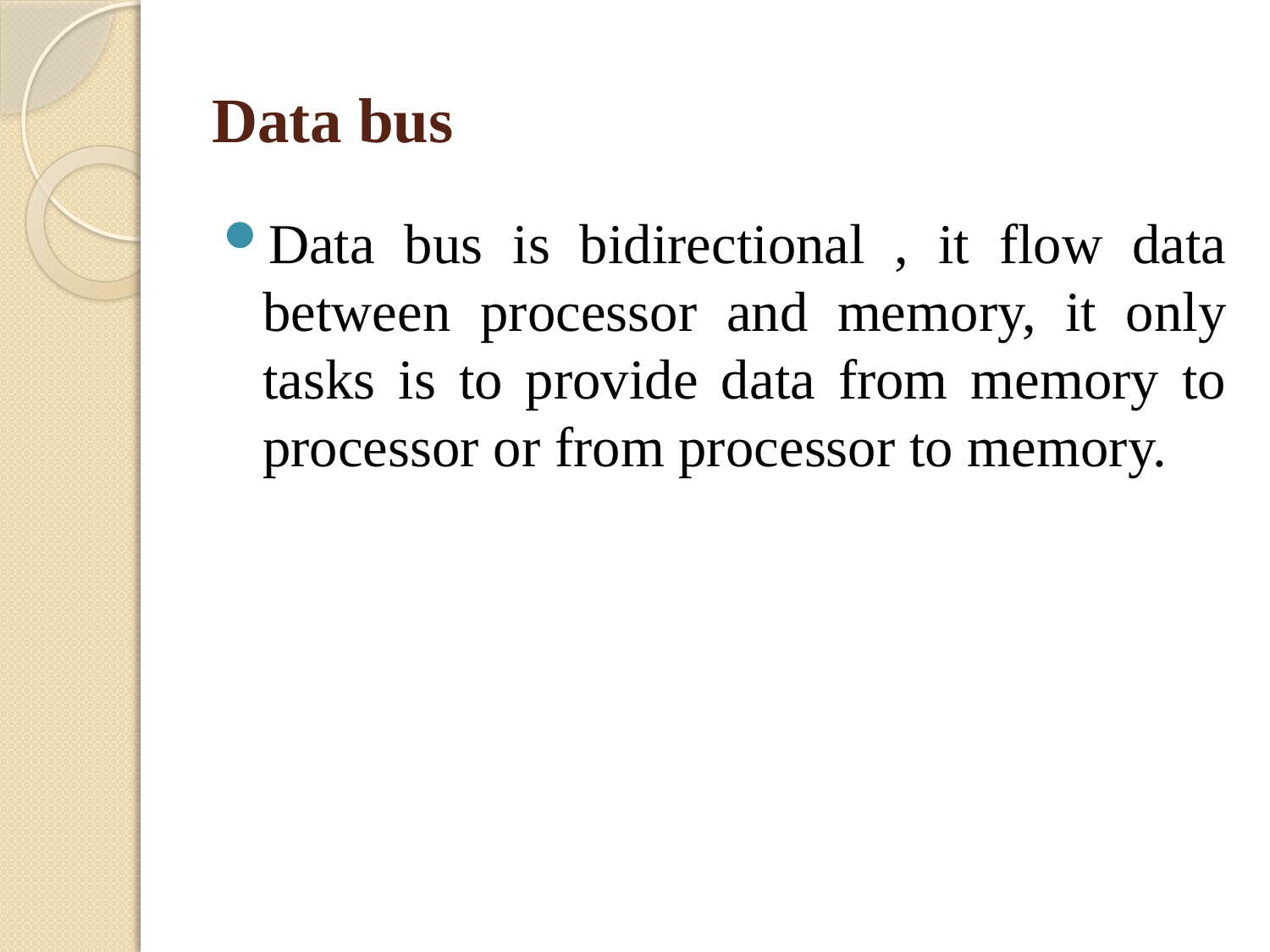

# Data bus
Data bus is bidirectional , it flow data between processor and memory, it only tasks is to provide data from memory to processor or from processor to memory.